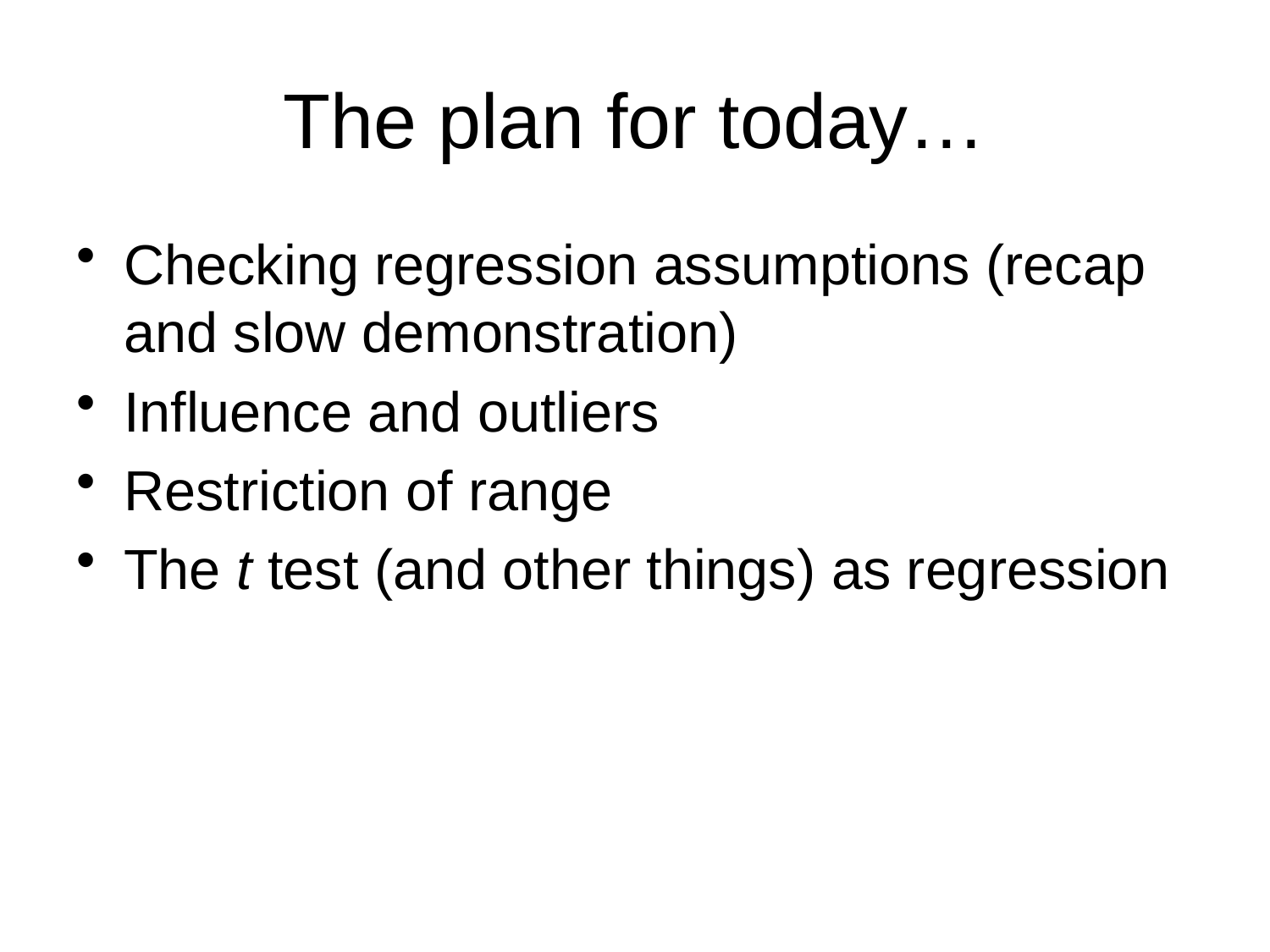

# The plan for today…
Checking regression assumptions (recap and slow demonstration)
Influence and outliers
Restriction of range
The t test (and other things) as regression